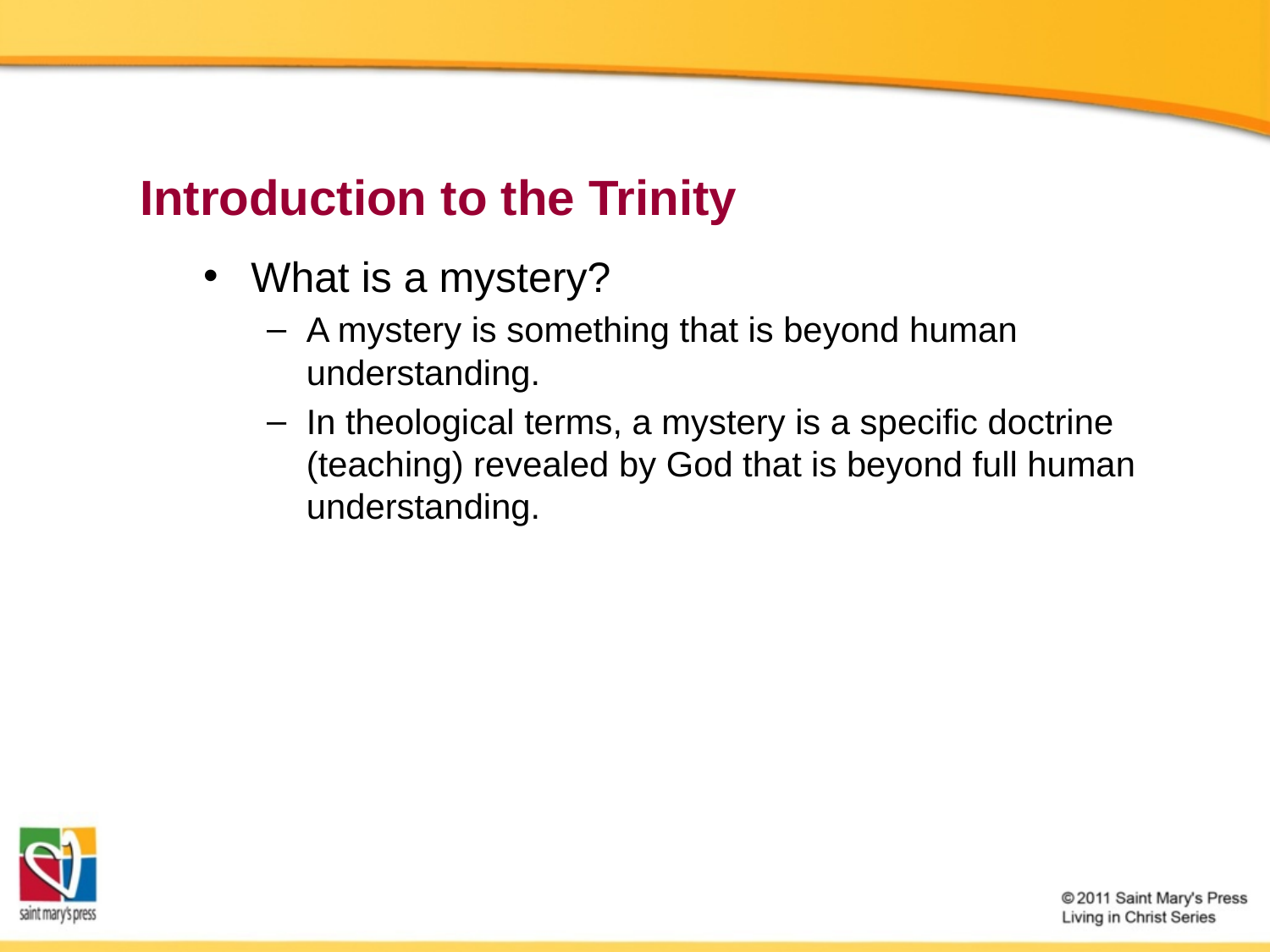

# Introduction to the Trinity
What is a mystery?
A mystery is something that is beyond human understanding.
In theological terms, a mystery is a specific doctrine (teaching) revealed by God that is beyond full human understanding.